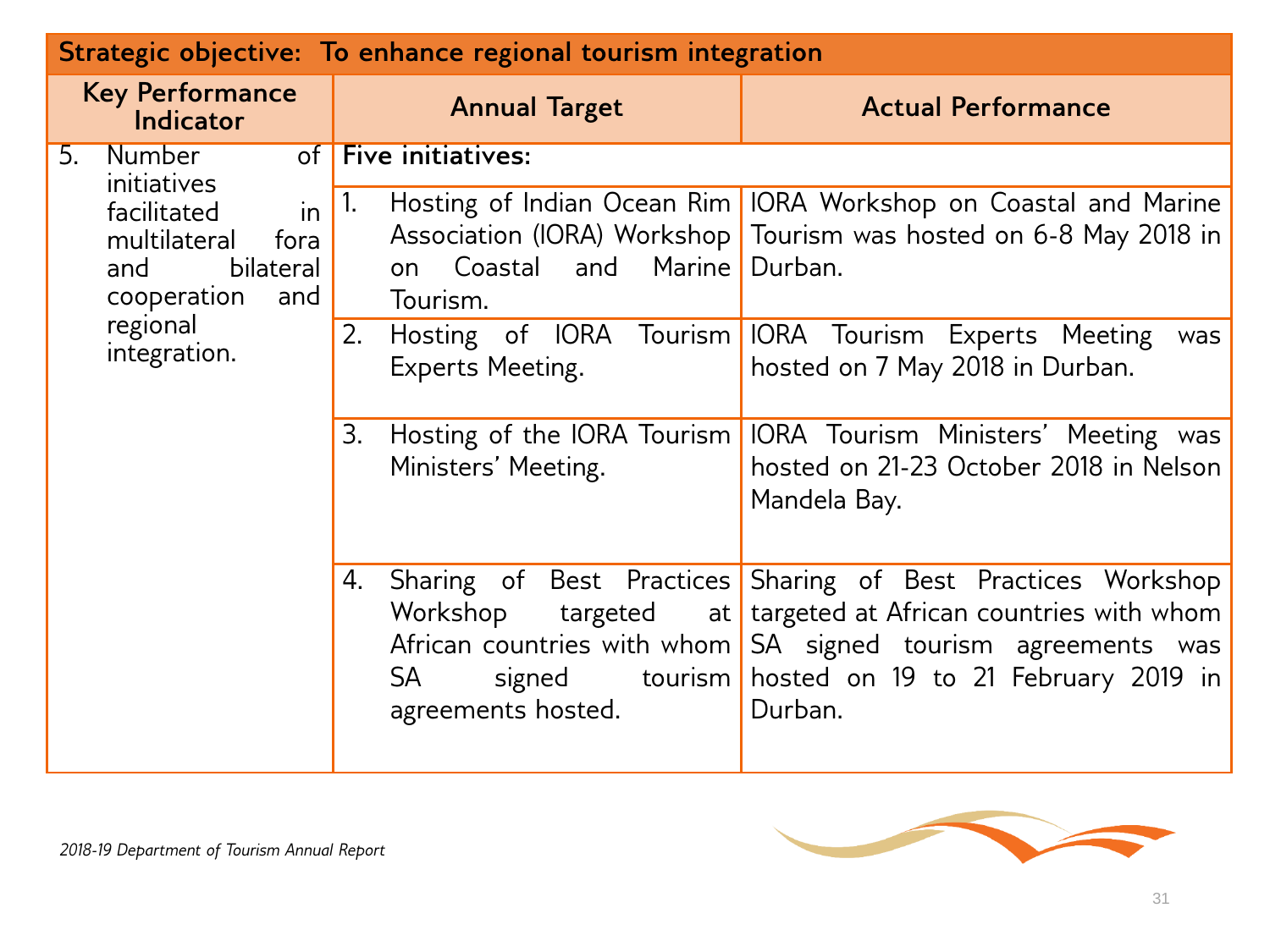

| Strategic objective: To enhance regional tourism integration |  |  |
| --- | --- | --- |
| Key Performance Indicator | Annual Target | Actual Performance |
| Number of initiatives facilitated in multilateral fora and bilateral cooperation and regional integration. | Five initiatives: |  |
|  | Hosting of Indian Ocean Rim Association (IORA) Workshop on Coastal and Marine Tourism. | IORA Workshop on Coastal and Marine Tourism was hosted on 6-8 May 2018 in Durban. |
|  | Hosting of IORA Tourism Experts Meeting. | IORA Tourism Experts Meeting was hosted on 7 May 2018 in Durban. |
|  | Hosting of the IORA Tourism Ministers’ Meeting. | IORA Tourism Ministers’ Meeting was hosted on 21-23 October 2018 in Nelson Mandela Bay. |
|  | Sharing of Best Practices Workshop targeted at African countries with whom SA signed tourism agreements hosted. | Sharing of Best Practices Workshop targeted at African countries with whom SA signed tourism agreements was hosted on 19 to 21 February 2019 in Durban. |
2018-19 Department of Tourism Annual Report
31